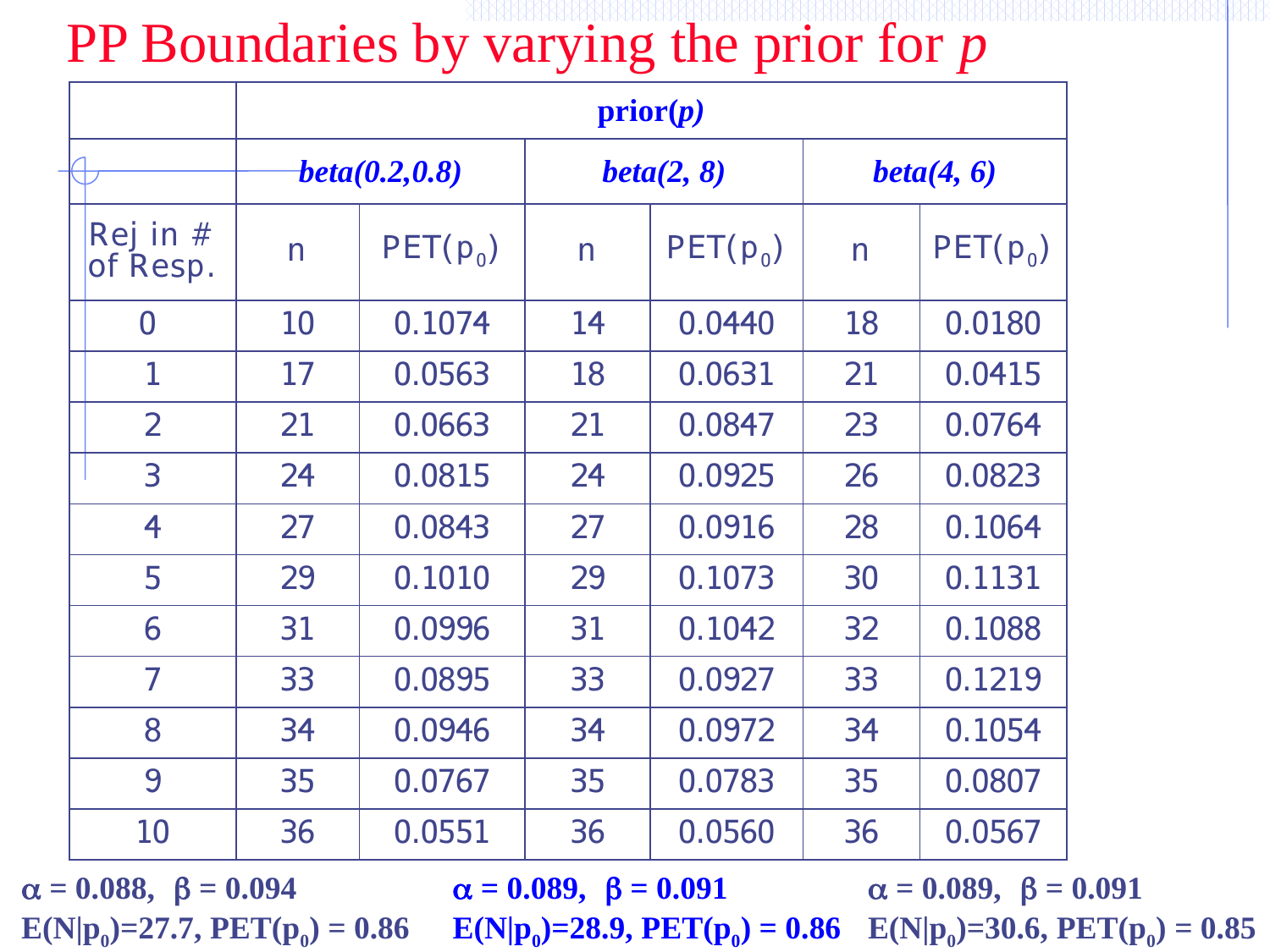

PP Boundaries by varying the prior for p

|  | prior(p) |  |  |  |  |  |
| --- | --- | --- | --- | --- | --- | --- |
|  | beta(0.2,0.8) |  | beta(2, 8) |  | beta(4, 6) |  |
| Rej in # of Resp. | n | PET(p0) | n | PET(p0) | n | PET(p0) |
| 0 | 10 | 0.1074 | 14 | 0.0440 | 18 | 0.0180 |
| 1 | 17 | 0.0563 | 18 | 0.0631 | 21 | 0.0415 |
| 2 | 21 | 0.0663 | 21 | 0.0847 | 23 | 0.0764 |
| 3 | 24 | 0.0815 | 24 | 0.0925 | 26 | 0.0823 |
| 4 | 27 | 0.0843 | 27 | 0.0916 | 28 | 0.1064 |
| 5 | 29 | 0.1010 | 29 | 0.1073 | 30 | 0.1131 |
| 6 | 31 | 0.0996 | 31 | 0.1042 | 32 | 0.1088 |
| 7 | 33 | 0.0895 | 33 | 0.0927 | 33 | 0.1219 |
| 8 | 34 | 0.0946 | 34 | 0.0972 | 34 | 0.1054 |
| 9 | 35 | 0.0767 | 35 | 0.0783 | 35 | 0.0807 |
| 10 | 36 | 0.0551 | 36 | 0.0560 | 36 | 0.0567 |
α = 0.088,  β = 0.094
E(N|p0)=27.7, PET(p0) = 0.86
α = 0.089,  β = 0.091
E(N|p0)=28.9, PET(p0) = 0.86
α = 0.089,  β = 0.091
E(N|p0)=30.6, PET(p0) = 0.85